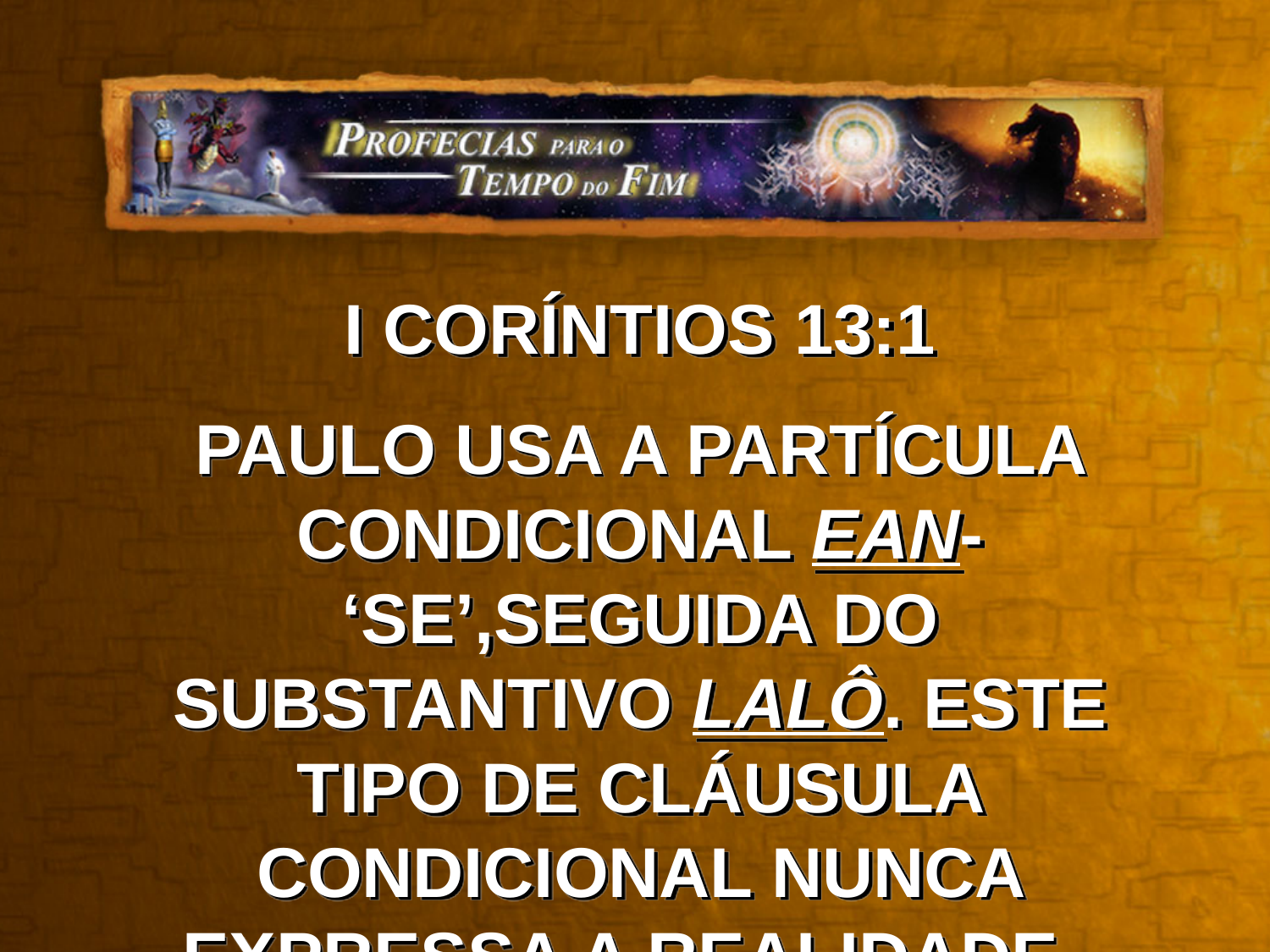

I CORÍNTIOS 13:1
PAULO USA A PARTÍCULA CONDICIONAL EAN- ‘SE’,SEGUIDA DO SUBSTANTIVO LALÔ. ESTE TIPO DE CLÁUSULA CONDICIONAL NUNCA EXPRESSA A REALIDADE.